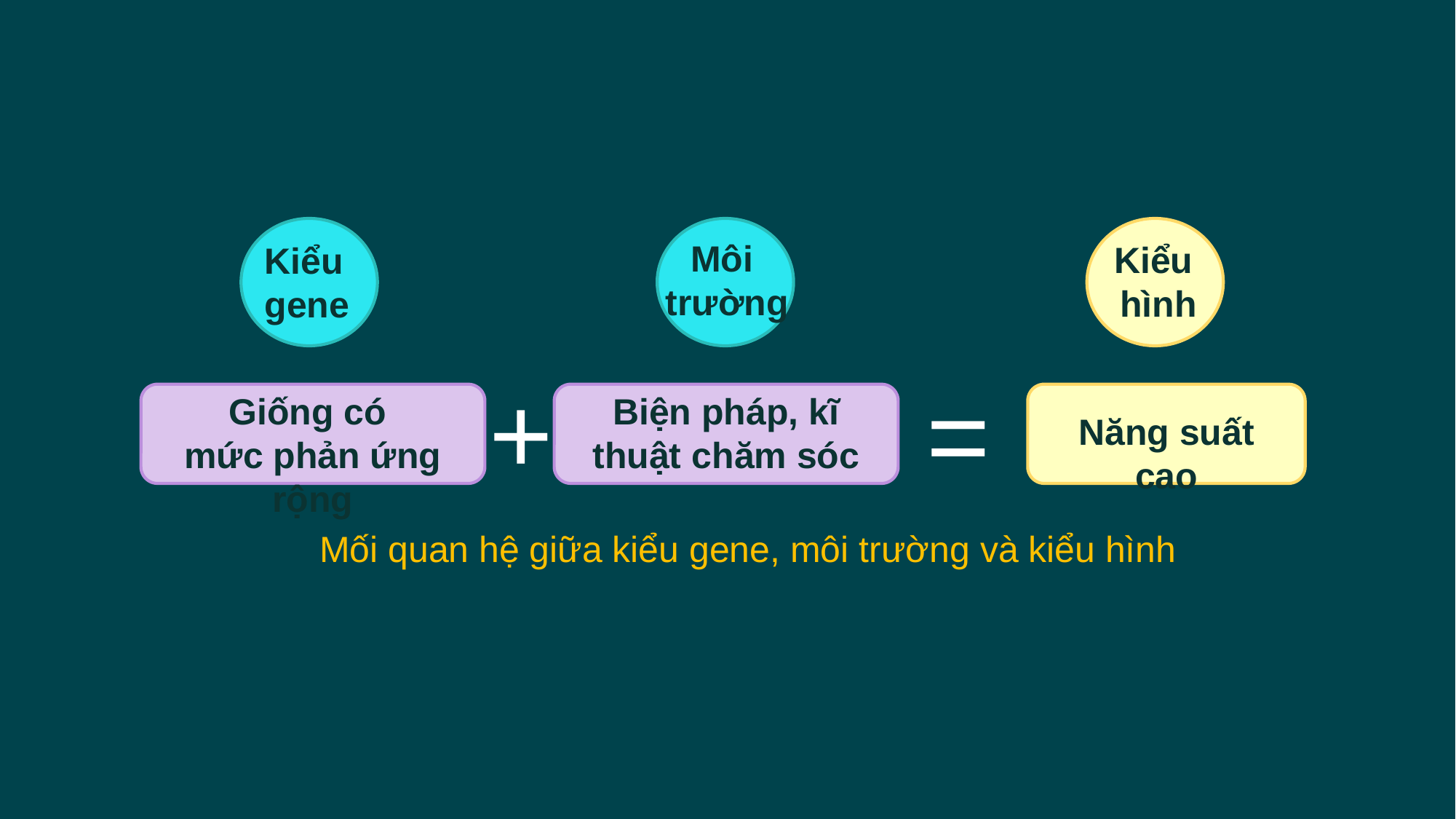

Môi
trường
Kiểu
hình
Kiểu
gene
+
=
Giống có
mức phản ứng rộng

Biện pháp, kĩ thuật chăm sóc

Năng suất cao
Mối quan hệ giữa kiểu gene, môi trường và kiểu hình